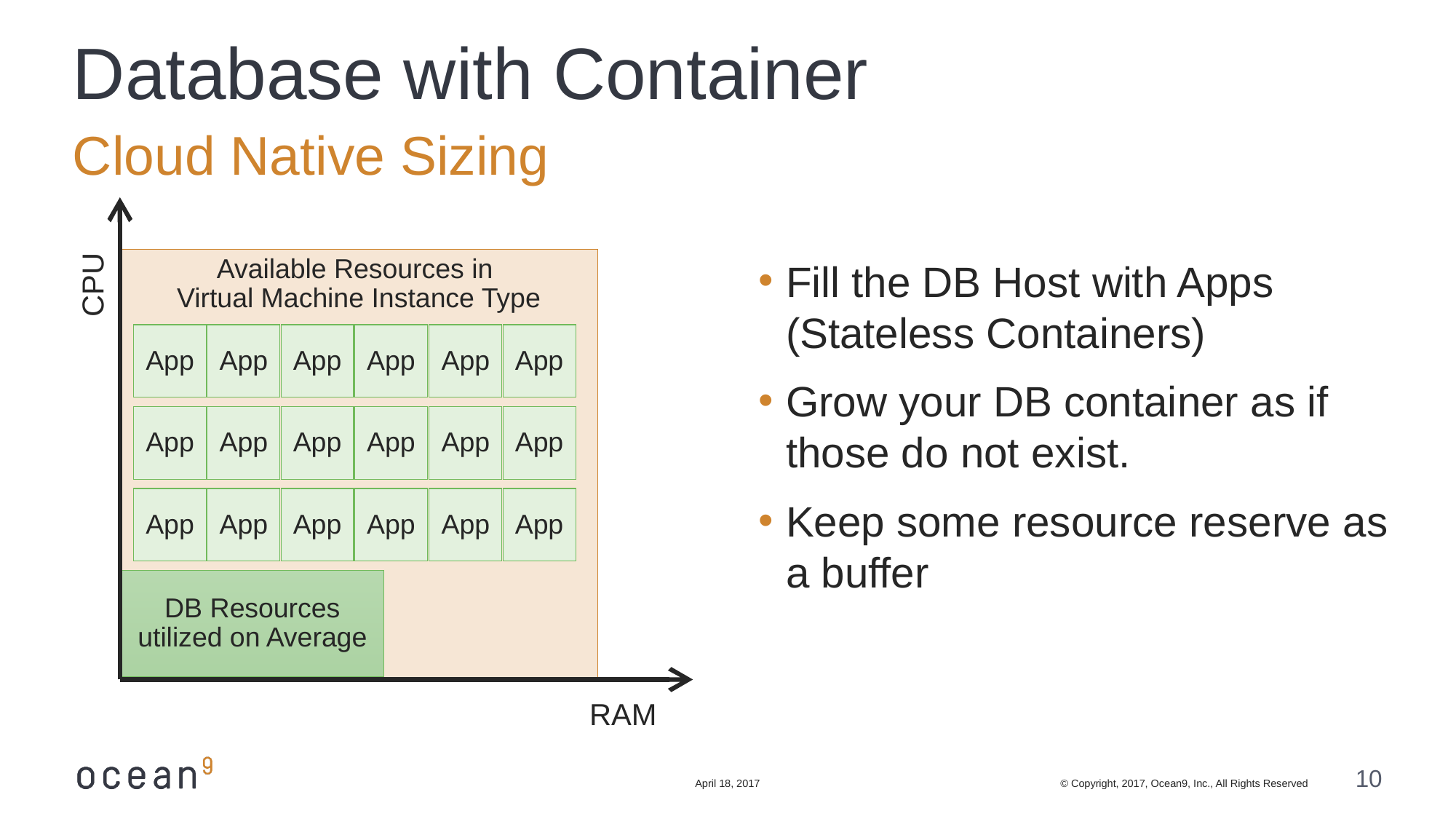

# Database with Container
Cloud Native Sizing
Available Resources in
Virtual Machine Instance Type
CPU
App
App
App
App
App
App
App
App
App
App
App
App
App
App
App
App
App
App
DB Resources utilized on Average
RAM
Fill the DB Host with Apps (Stateless Containers)
Grow your DB container as if those do not exist.
Keep some resource reserve as a buffer
April 18, 2017
10